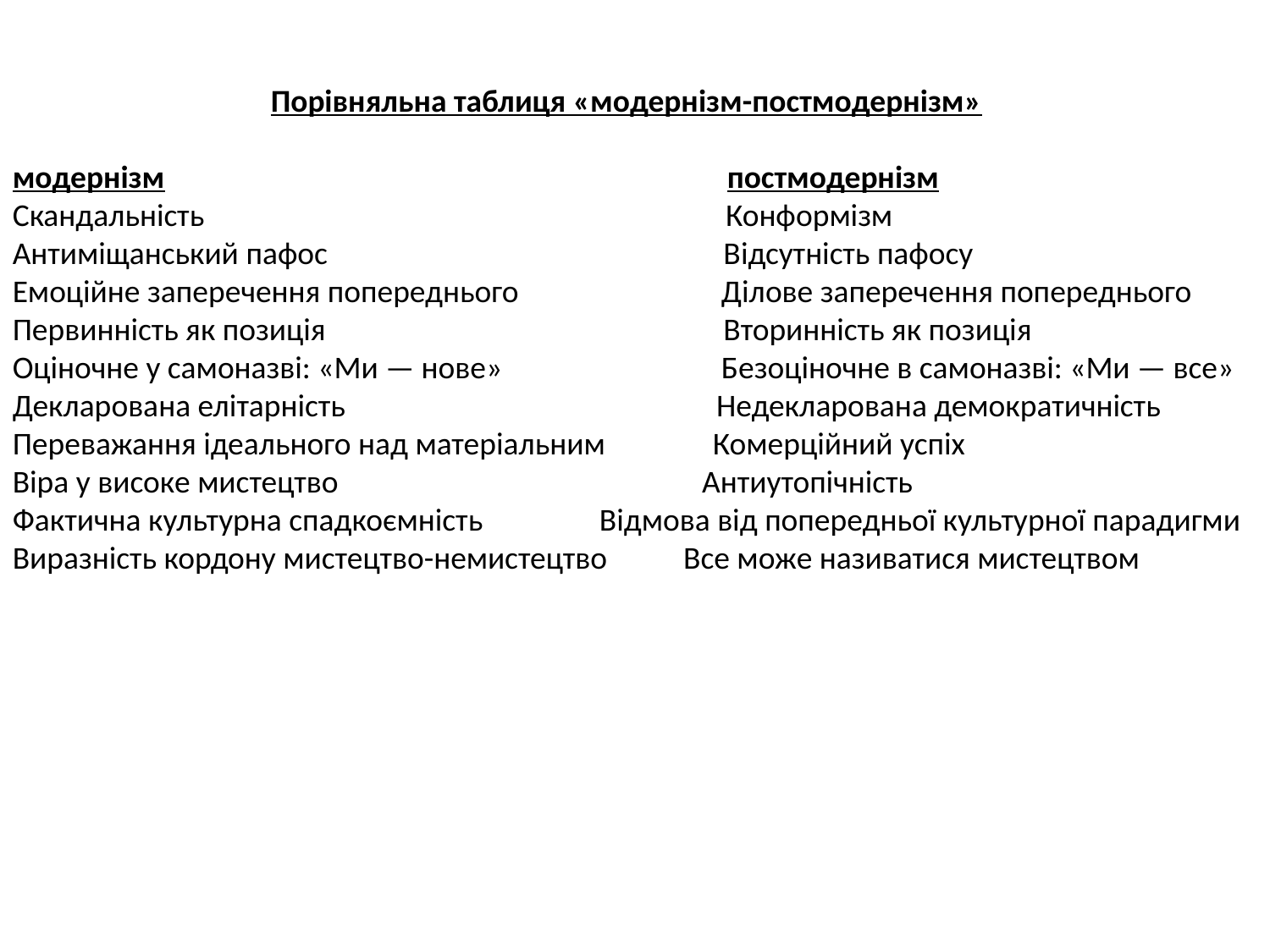

Порівняльна таблиця «модернізм-постмодернізм»

модернізм	                                                                постмодернізм
Скандальність	                                                                Конформізм
Антиміщанський пафос	                                              Відсутність пафосу
Емоційне заперечення попереднього	                            Ділове заперечення попереднього
Первинність як позиція	                                              Вторинність як позиція
Оціночне у самоназві: «Ми — нове»	                            Безоціночне в самоназві: «Ми — все»
Декларована елітарність	                                             Недекларована демократичність
Переважання ідеального над матеріальним               Комерційний успіх
Віра у високе мистецтво	                                           Антиутопічність
Фактична культурна спадкоємність	           Відмова від попередньої культурної парадигми
Виразність кордону мистецтво-немистецтво	     Все може називатися мистецтвом